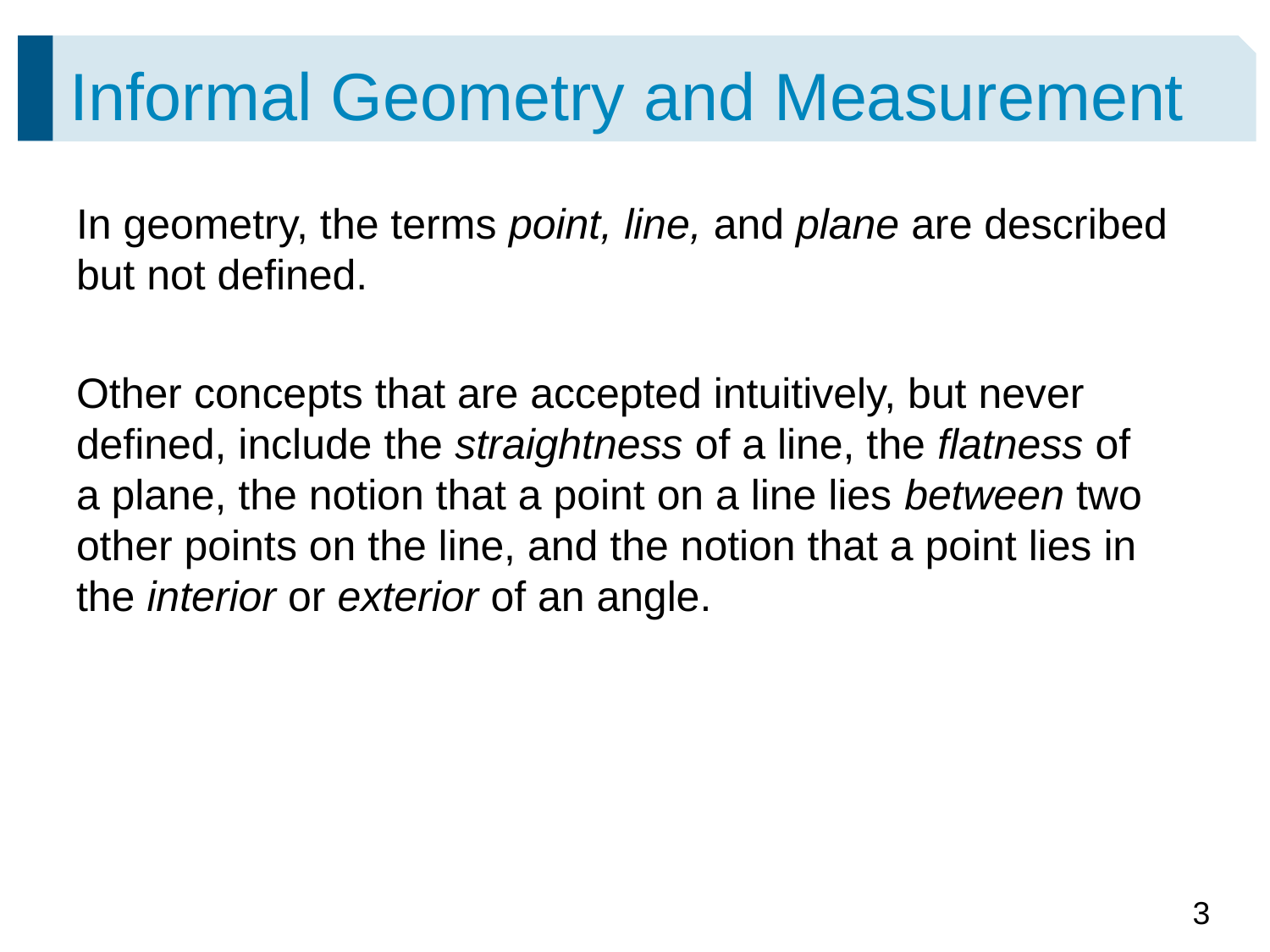

# Informal Geometry and Measurement
In geometry, the terms point, line, and plane are described but not defined.

Other concepts that are accepted intuitively, but never defined, include the straightness of a line, the flatness of
a plane, the notion that a point on a line lies between two other points on the line, and the notion that a point lies in the interior or exterior of an angle.